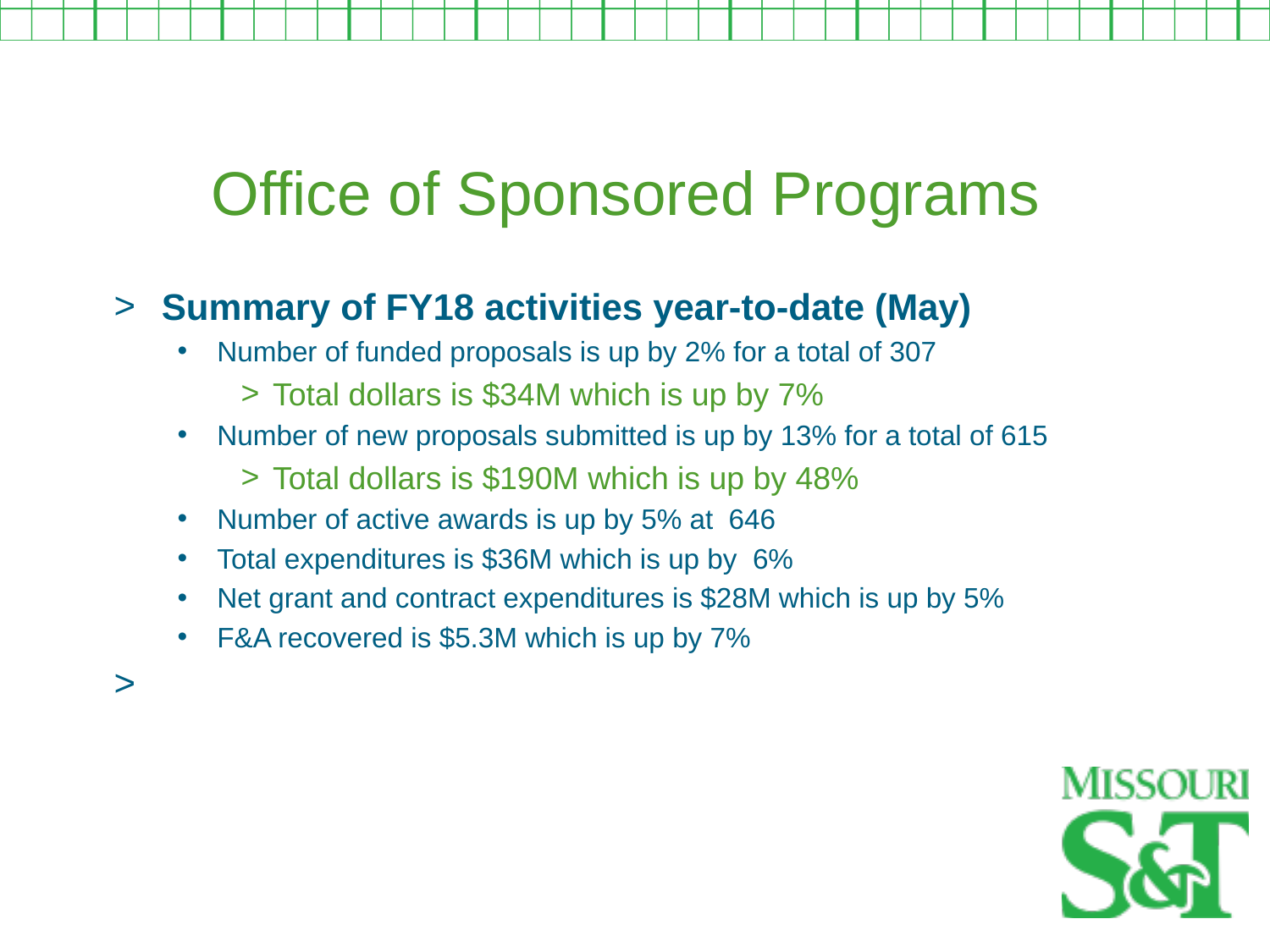

Office of Sponsored Programs
Summary of FY18 activities year-to-date (May)
Number of funded proposals is up by 2% for a total of 307
Total dollars is $34M which is up by 7%
Number of new proposals submitted is up by 13% for a total of 615
Total dollars is $190M which is up by 48%
Number of active awards is up by 5% at  646
Total expenditures is $36M which is up by  6%
Net grant and contract expenditures is $28M which is up by 5%
F&A recovered is $5.3M which is up by 7%